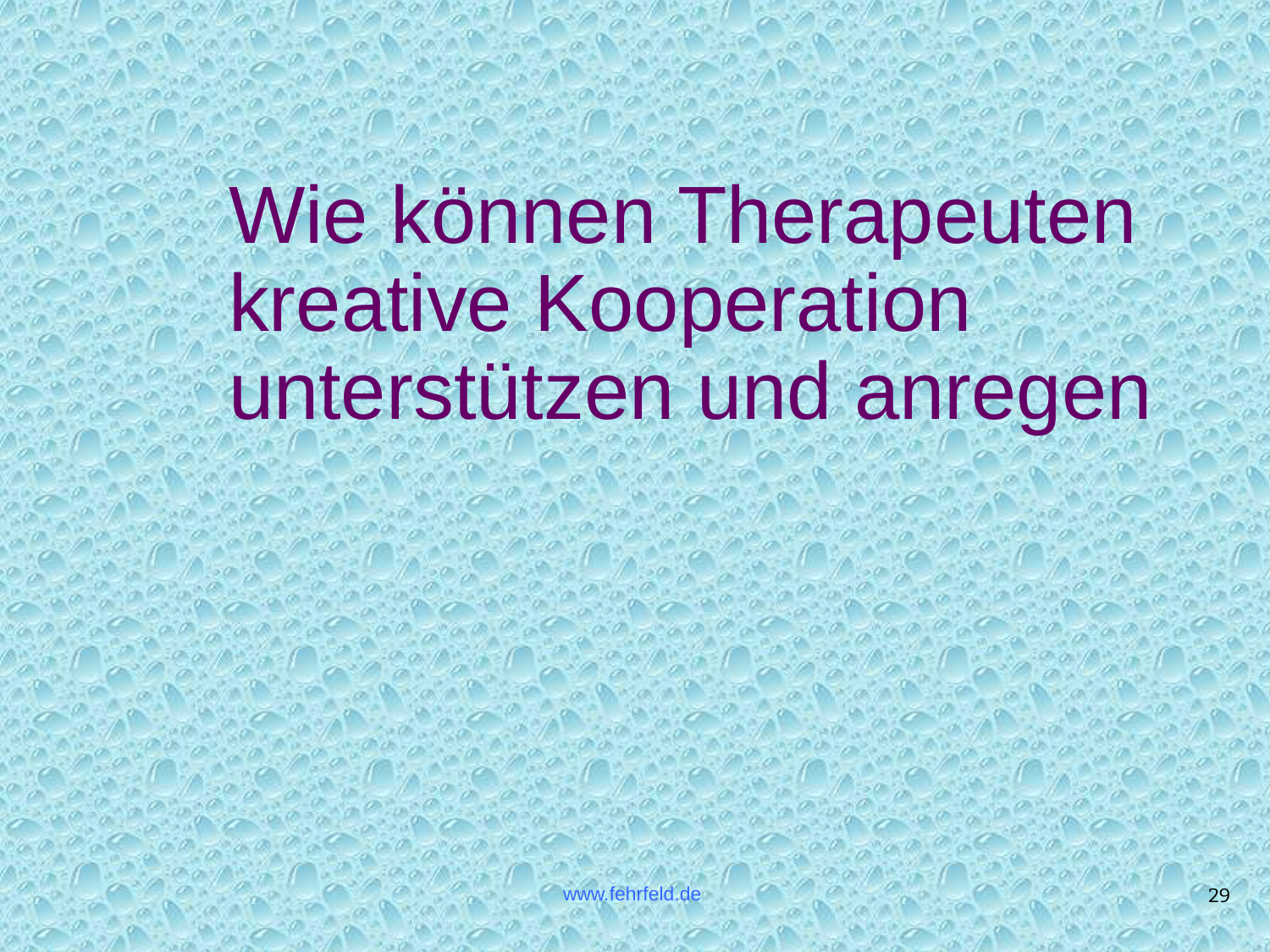

# Wie können Therapeuten kreative Kooperation unterstützen und anregen
www.fehrfeld.de
29